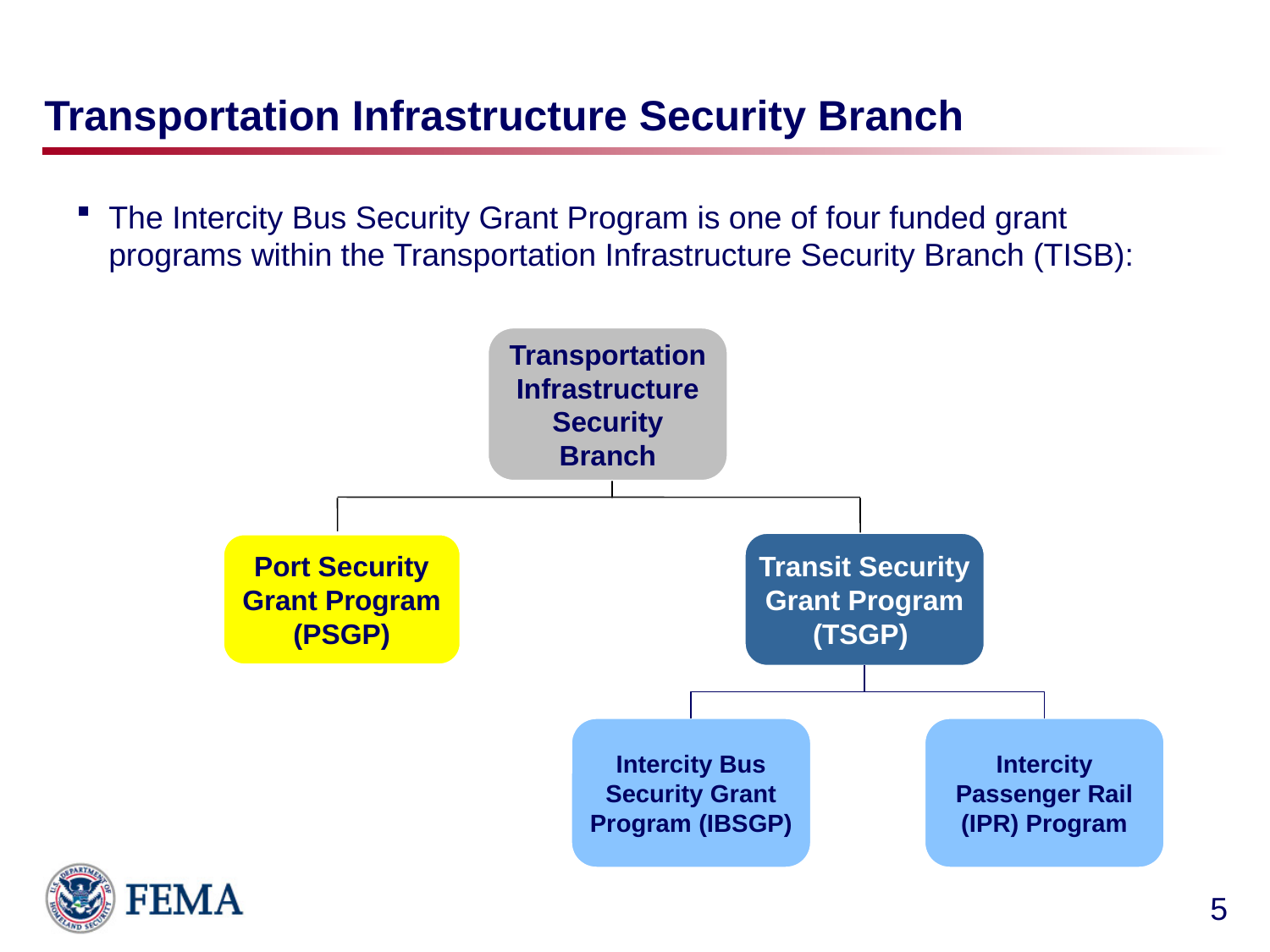

# Transportation Infrastructure Security Branch
Overview
The Intercity Bus Security Grant Program is one of four funded grant programs within the Transportation Infrastructure Security Branch (TISB):
Transportation Infrastructure Security Branch
Transportation Infrastructure Security Branch (TISB)

Port Security Grant Program
(PSGP)
Transit Security Grant Program
(TSGP)
Intercity Passenger Rail
(IPR) Program
Intercity Bus Security Grant Program (IBSGP)
5